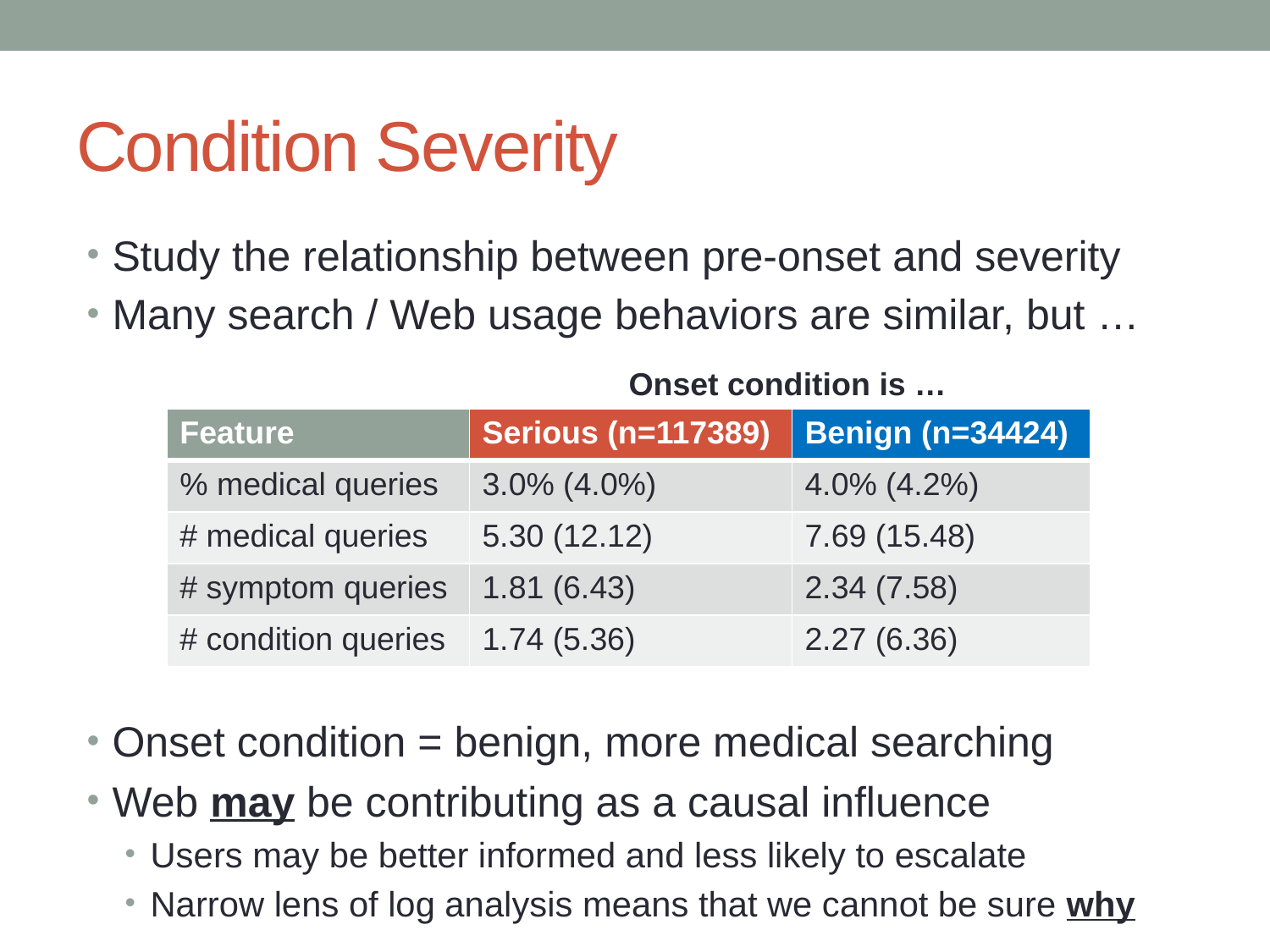

# Condition Severity
Study the relationship between pre-onset and severity
Many search / Web usage behaviors are similar, but …

Onset condition is …
| Feature | Serious (n=117389) | Benign (n=34424) |
| --- | --- | --- |
| % medical queries | 3.0% (4.0%) | 4.0% (4.2%) |
| # medical queries | 5.30 (12.12) | 7.69 (15.48) |
| # symptom queries | 1.81 (6.43) | 2.34 (7.58) |
| # condition queries | 1.74 (5.36) | 2.27 (6.36) |
Onset condition = benign, more medical searching
Web may be contributing as a causal influence
Users may be better informed and less likely to escalate
Narrow lens of log analysis means that we cannot be sure why